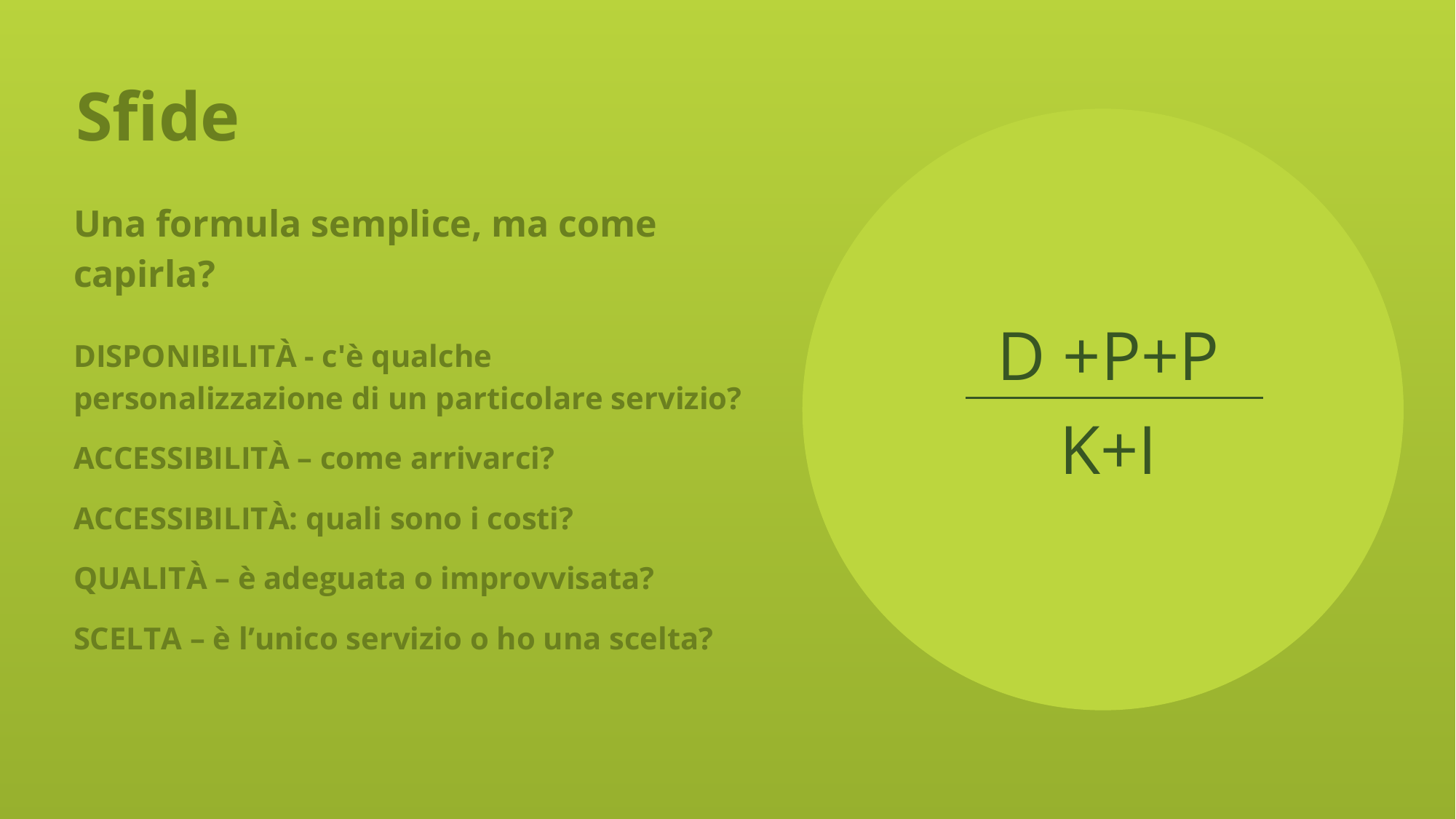

# Sfide

Una formula semplice, ma come capirla?
D +P+P
DISPONIBILITÀ - c'è qualche personalizzazione di un particolare servizio?
ACCESSIBILITÀ – come arrivarci?
ACCESSIBILITÀ: quali sono i costi?
QUALITÀ – è adeguata o improvvisata?
SCELTA – è l’unico servizio o ho una scelta?
K+I